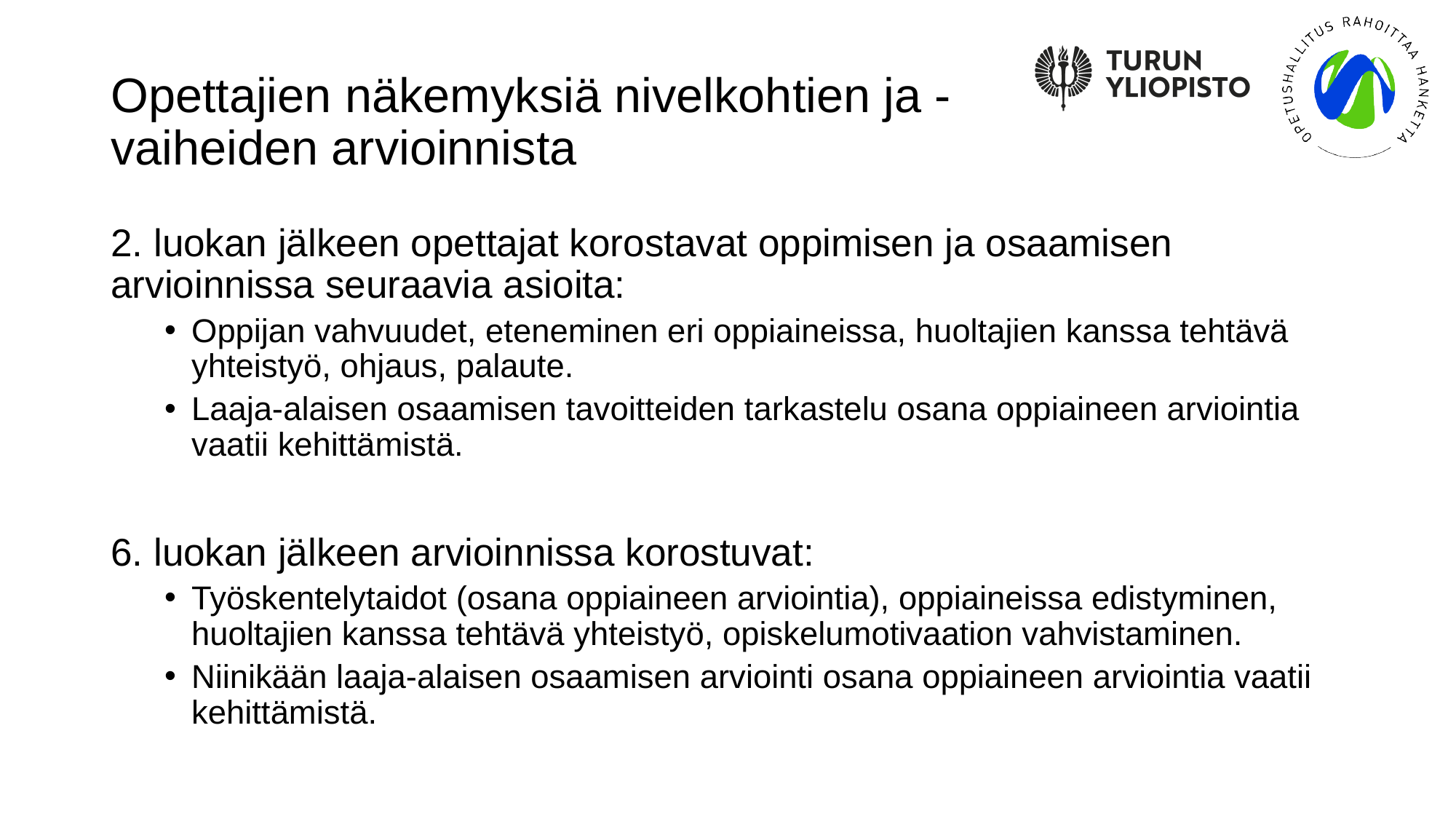

# Opettajien näkemyksiä nivelkohtien ja -vaiheiden arvioinnista
2. luokan jälkeen opettajat korostavat oppimisen ja osaamisen arvioinnissa seuraavia asioita:
Oppijan vahvuudet, eteneminen eri oppiaineissa, huoltajien kanssa tehtävä yhteistyö, ohjaus, palaute.
Laaja-alaisen osaamisen tavoitteiden tarkastelu osana oppiaineen arviointia vaatii kehittämistä.

6. luokan jälkeen arvioinnissa korostuvat:
Työskentelytaidot (osana oppiaineen arviointia), oppiaineissa edistyminen, huoltajien kanssa tehtävä yhteistyö, opiskelumotivaation vahvistaminen.
Niinikään laaja-alaisen osaamisen arviointi osana oppiaineen arviointia vaatii kehittämistä.